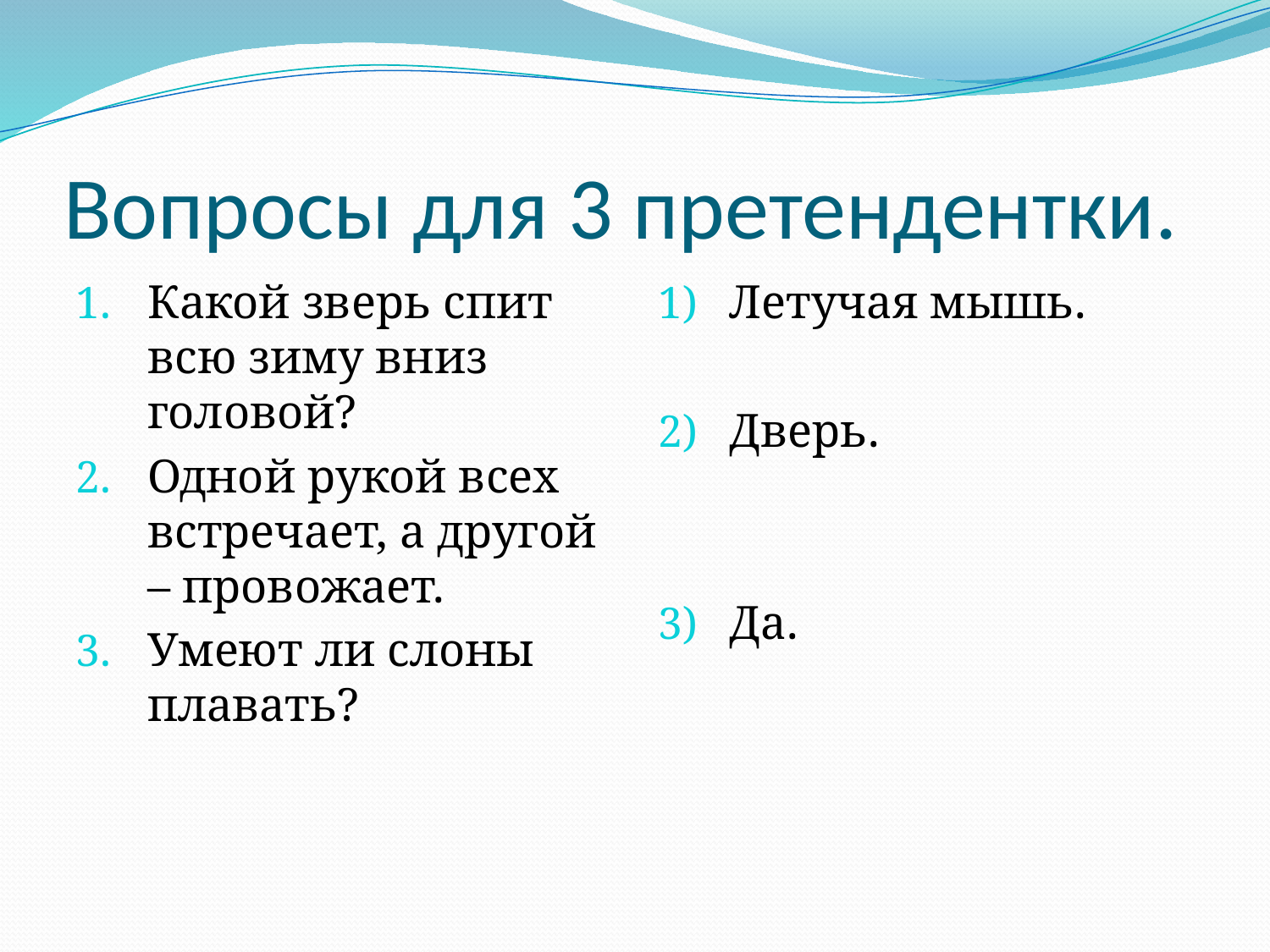

# Вопросы для 3 претендентки.
Какой зверь спит всю зиму вниз головой?
Одной рукой всех встречает, а другой – провожает.
Умеют ли слоны плавать?
Летучая мышь.

Дверь.

Да.